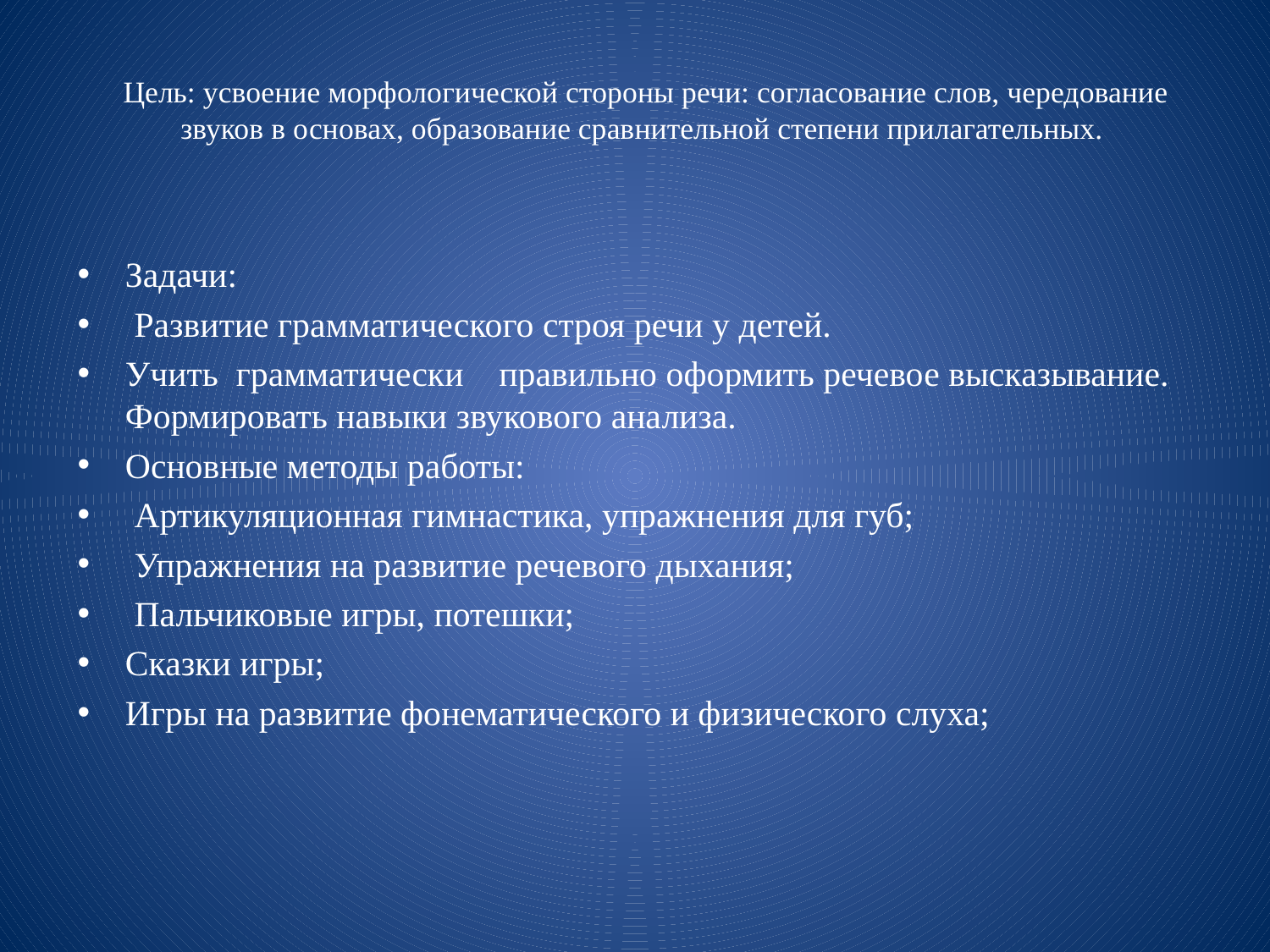

# Цель: усвоение морфологической стороны речи: согласование слов, чередование звуков в основах, образование сравнительной степени прилагательных.
Задачи:
 Развитие грамматического строя речи у детей.
Учить  грамматически    правильно оформить речевое высказывание. Формировать навыки звукового анализа.
Основные методы работы:
 Артикуляционная гимнастика, упражнения для губ;
 Упражнения на развитие речевого дыхания;
 Пальчиковые игры, потешки;
Сказки игры;
Игры на развитие фонематического и физического слуха;